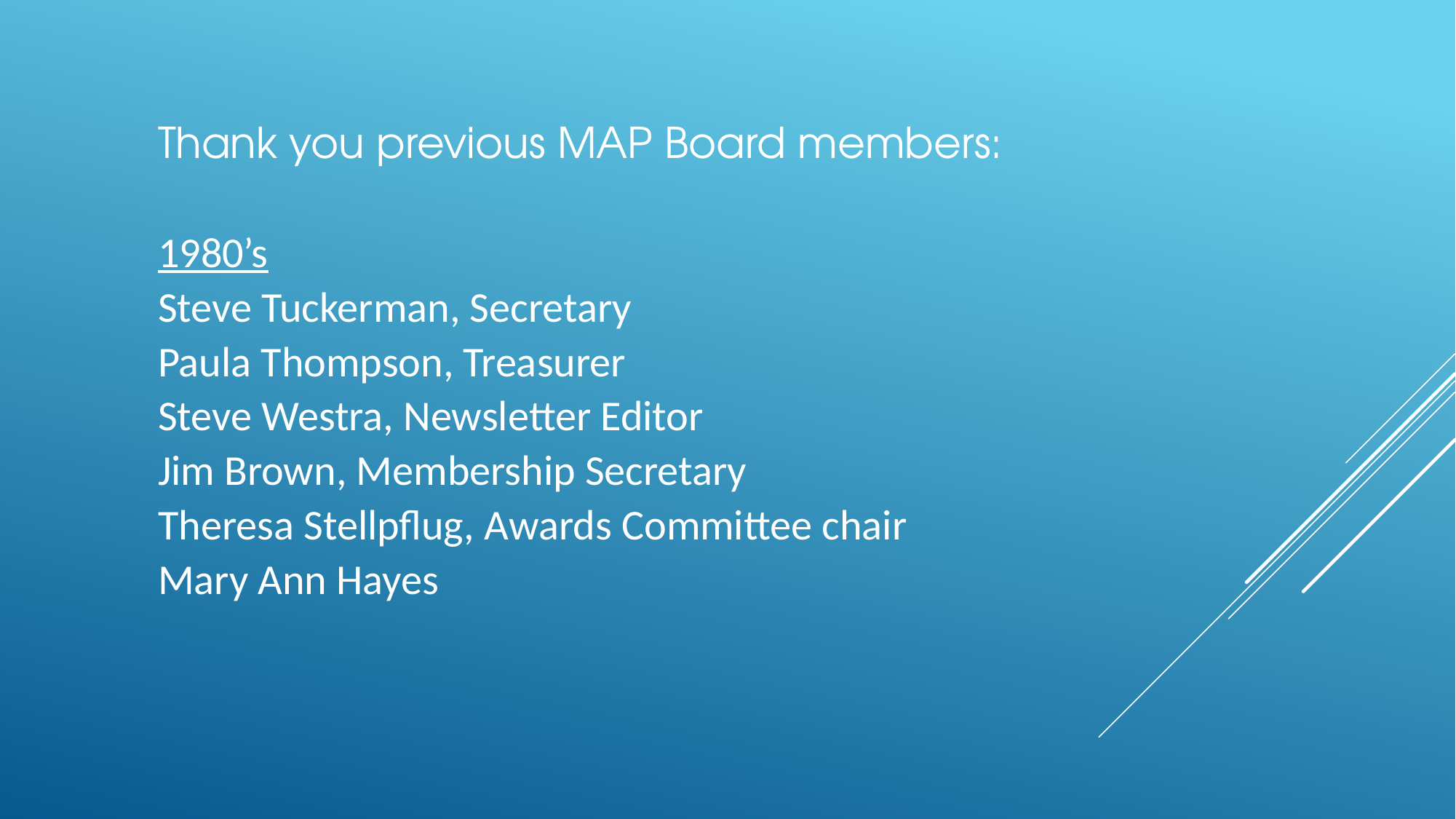

Thank you previous MAP Board members:

1980’s
Steve Tuckerman, Secretary
Paula Thompson, Treasurer
Steve Westra, Newsletter Editor
Jim Brown, Membership Secretary
Theresa Stellpflug, Awards Committee chair
Mary Ann Hayes